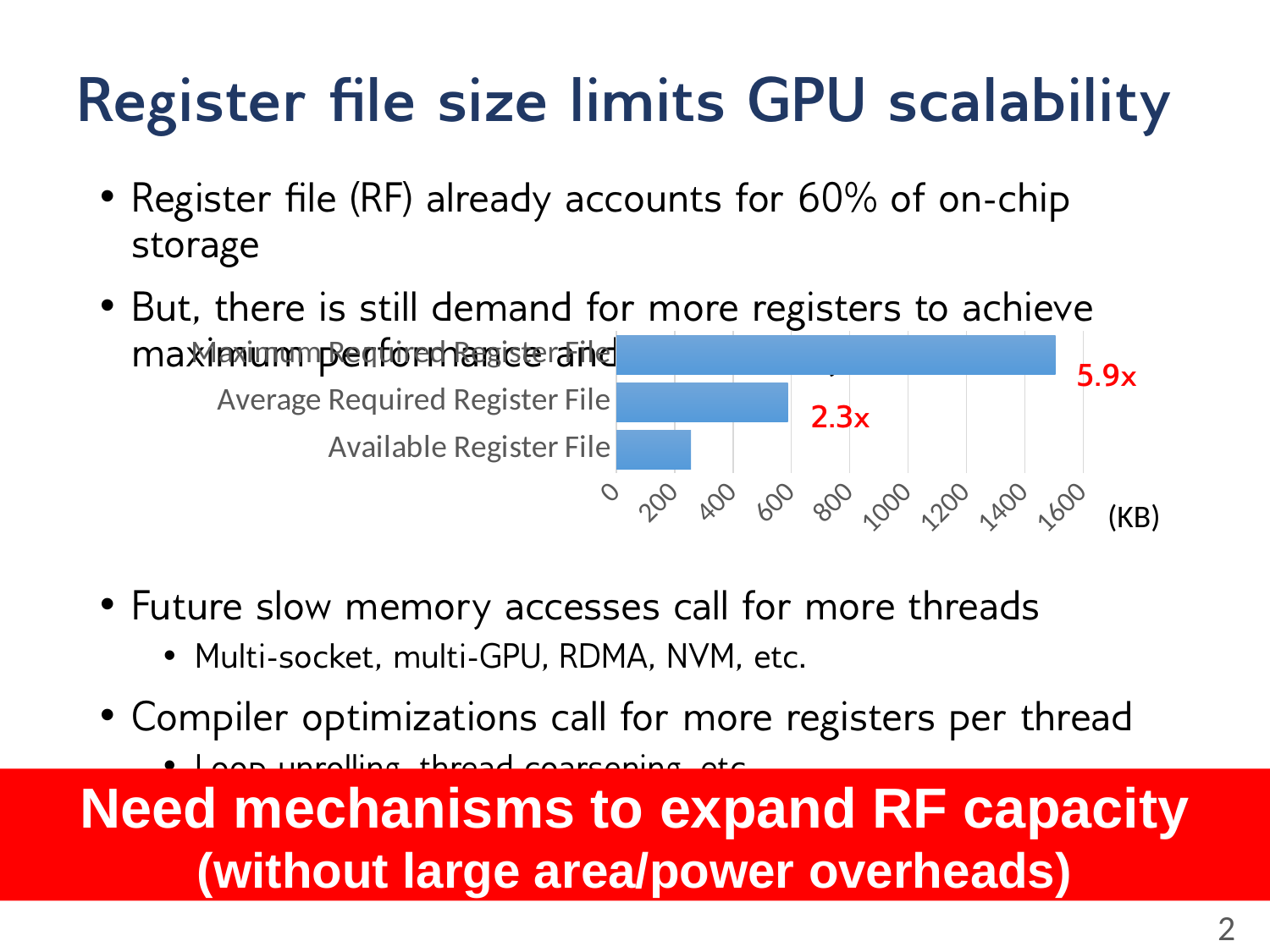

# Register file size limits GPU scalability
Register file (RF) already accounts for 60% of on-chip storage
But, there is still demand for more registers to achieve maximum performance and concurrency

Future slow memory accesses call for more threads
Multi-socket, multi-GPU, RDMA, NVM, etc.
Compiler optimizations call for more registers per thread
Loop unrolling, thread coarsening, etc.

### Chart

| Category |  |
|---|---|
| Available Register File | 256.0 |
| Average Required Register File | 588.0 |
| Maximum Required Register File | 1505.0 |
5.9x
2.3x
(KB)
Need mechanisms to expand RF capacity (without large area/power overheads)
2